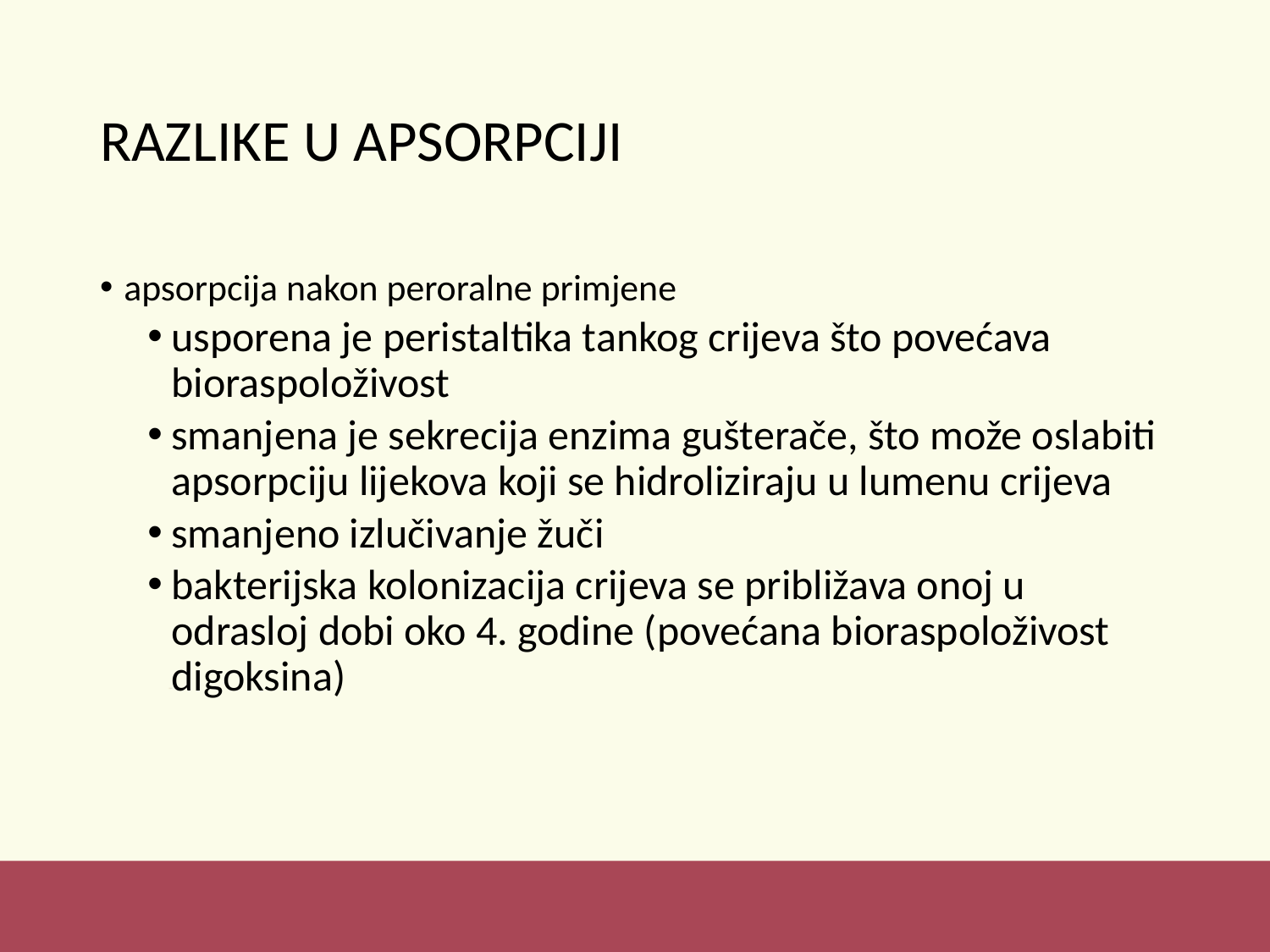

# RAZLIKE U APSORPCIJI
apsorpcija nakon peroralne primjene
usporena je peristaltika tankog crijeva što povećava bioraspoloživost
smanjena je sekrecija enzima gušterače, što može oslabiti apsorpciju lijekova koji se hidroliziraju u lumenu crijeva
smanjeno izlučivanje žuči
bakterijska kolonizacija crijeva se približava onoj u odrasloj dobi oko 4. godine (povećana bioraspoloživost digoksina)